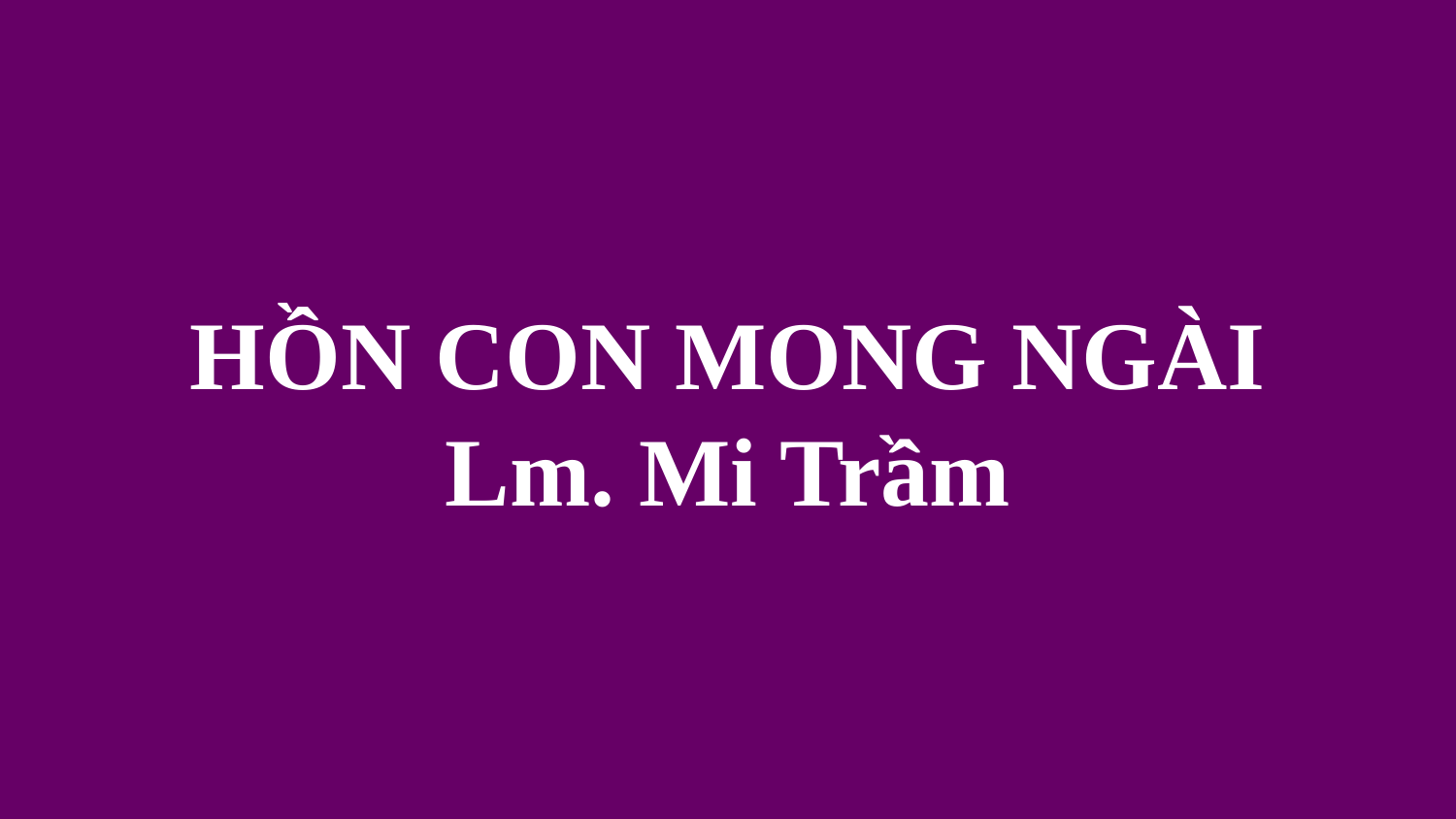

# HỒN CON MONG NGÀI Lm. Mi Trầm